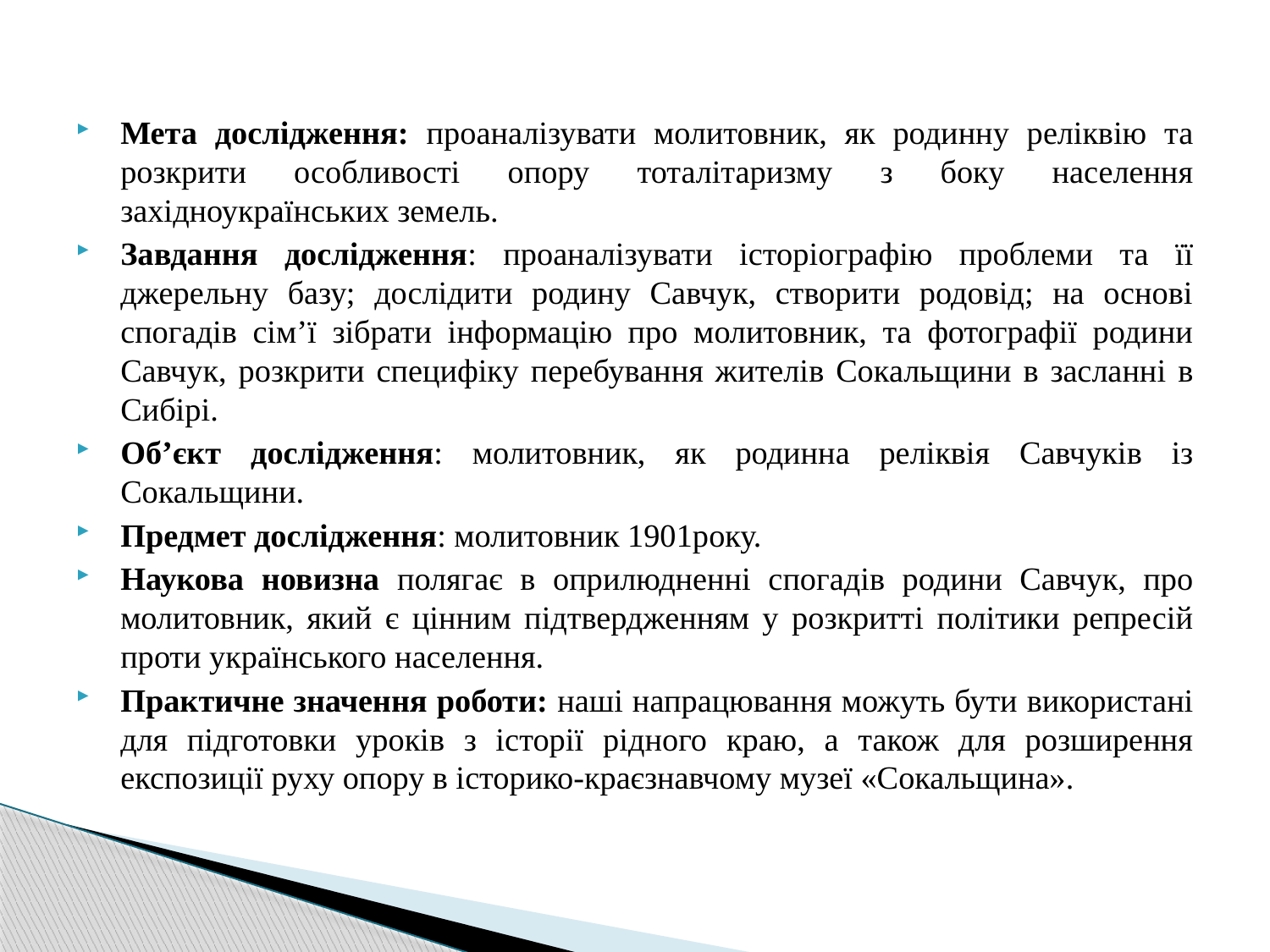

Мета дослідження: проаналізувати молитовник, як родинну реліквію та розкрити особливості опору тоталітаризму з боку населення західноукраїнських земель.
Завдання дослідження: проаналізувати історіографію проблеми та її джерельну базу; дослідити родину Савчук, створити родовід; на основі спогадів сім’ї зібрати інформацію про молитовник, та фотографії родини Савчук, розкрити специфіку перебування жителів Сокальщини в засланні в Сибірі.
Об’єкт дослідження: молитовник, як родинна реліквія Савчуків із Сокальщини.
Предмет дослідження: молитовник 1901року.
Наукова новизна полягає в оприлюдненні спогадів родини Савчук, про молитовник, який є цінним підтвердженням у розкритті політики репресій проти українського населення.
Практичне значення роботи: наші напрацювання можуть бути використані для підготовки уроків з історії рідного краю, а також для розширення експозиції руху опору в історико-краєзнавчому музеї «Сокальщина».